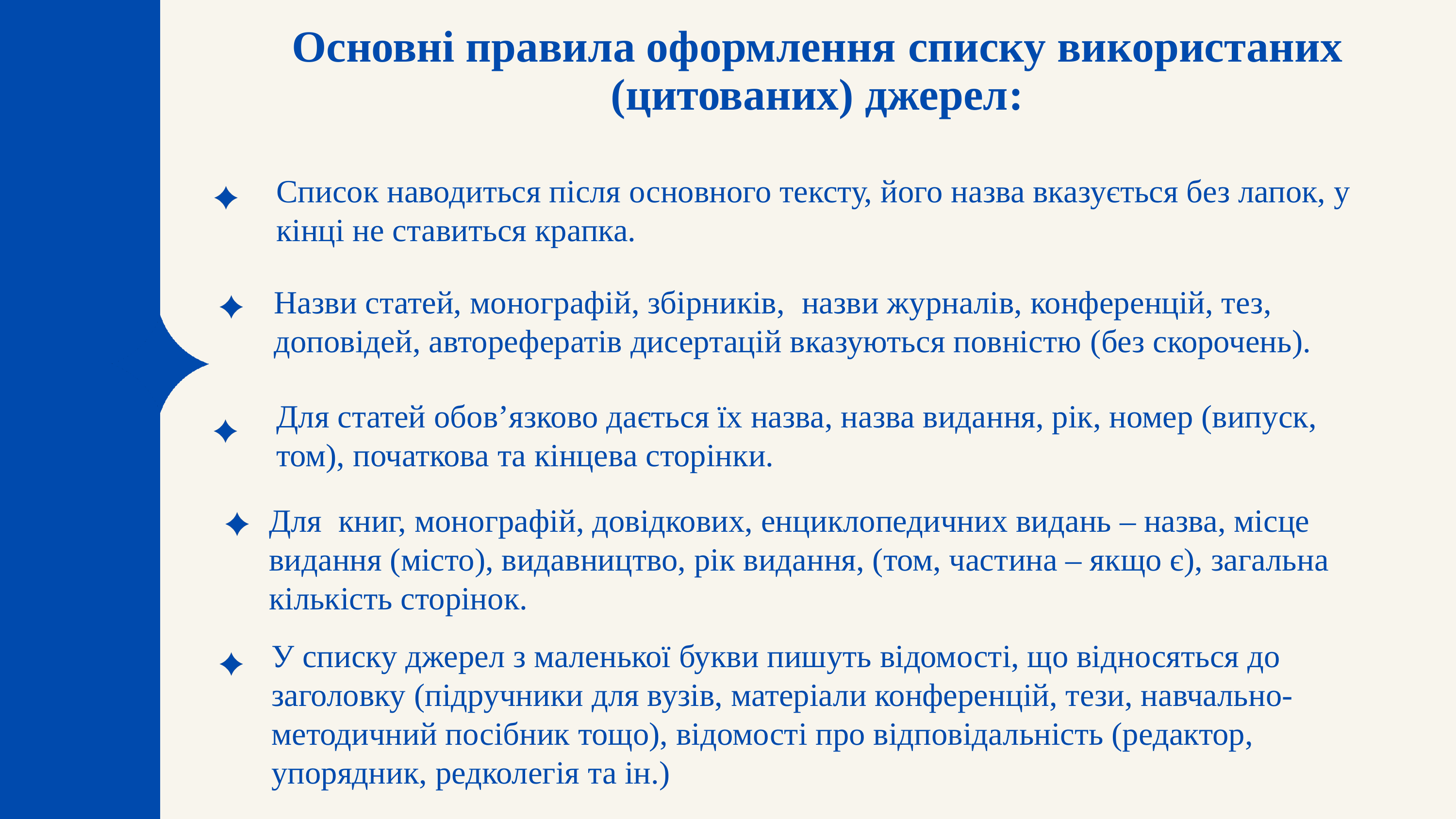

Основні правила оформлення списку використаних (цитованих) джерел:
Список наводиться після основного тексту, його назва вказується без лапок, у кінці не ставиться крапка.

Назви статей, монографій, збірників,  назви журналів, конференцій, тез, доповідей, авторефератів дисертацій вказуються повністю (без скорочень).

Для статей обов’язково дається їх назва, назва видання, рік, номер (випуск, том), початкова та кінцева сторінки.

Для  книг, монографій, довідкових, енциклопедичних видань – назва, місце видання (місто), видавництво, рік видання, (том, частина – якщо є), загальна кількість сторінок.

У списку джерел з маленької букви пишуть відомості, що відносяться до заголовку (підручники для вузів, матеріали конференцій, тези, навчально-методичний посібник тощо), відомості про відповідальність (редактор, упорядник, редколегія та ін.)